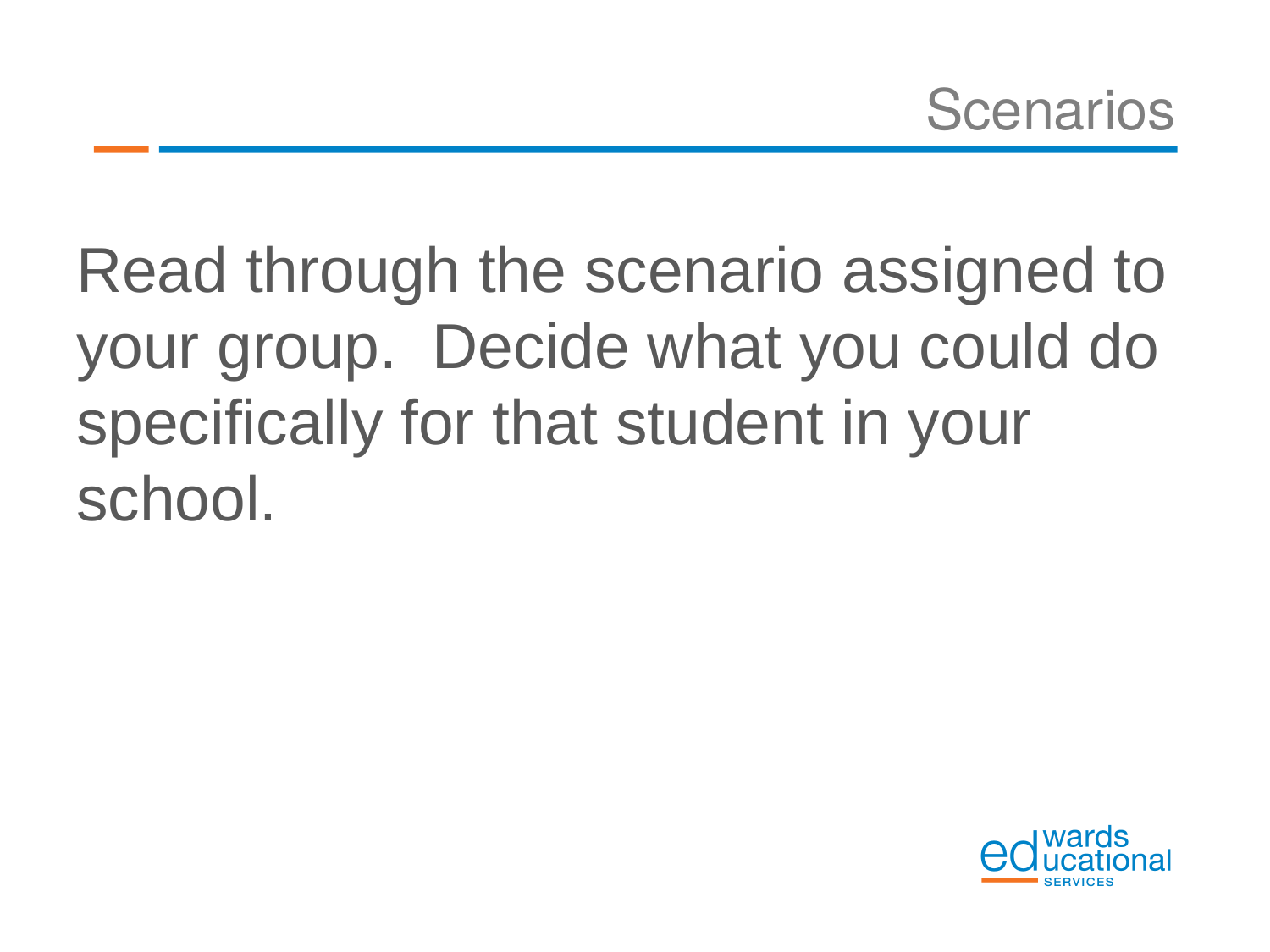

# Scenarios
Read through the scenario assigned to your group.  Decide what you could do specifically for that student in your school.